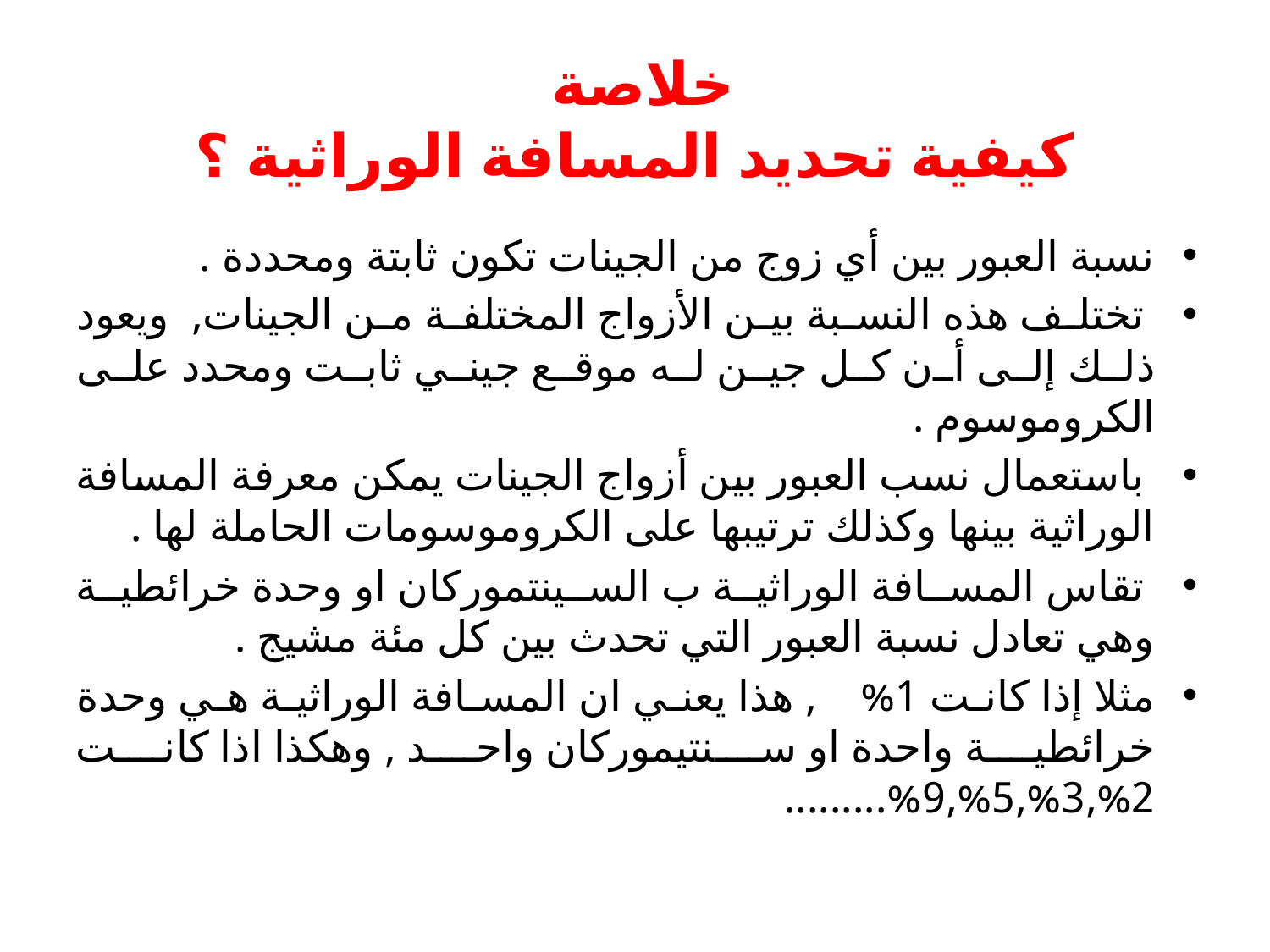

# خلاصة كيفية تحديد المسافة الوراثية ؟
نسبة العبور بين أي زوج من الجينات تكون ثابتة ومحددة .
 تختلف هذه النسبة بين الأزواج المختلفة من الجينات,  ويعود ذلك إلى أن كل جين له موقع جيني ثابت ومحدد على الكروموسوم .
 باستعمال نسب العبور بين أزواج الجينات يمكن معرفة المسافة الوراثية بينها وكذلك ترتيبها على الكروموسومات الحاملة لها .
 تقاس المسافة الوراثية ب السينتموركان او وحدة خرائطية وهي تعادل نسبة العبور التي تحدث بين كل مئة مشيج .
مثلا إذا كانت 1%    , هذا يعني ان المسافة الوراثية هي وحدة خرائطية واحدة او سنتيموركان واحد , وهكذا اذا كانت 2%,3%,5%,9%.........